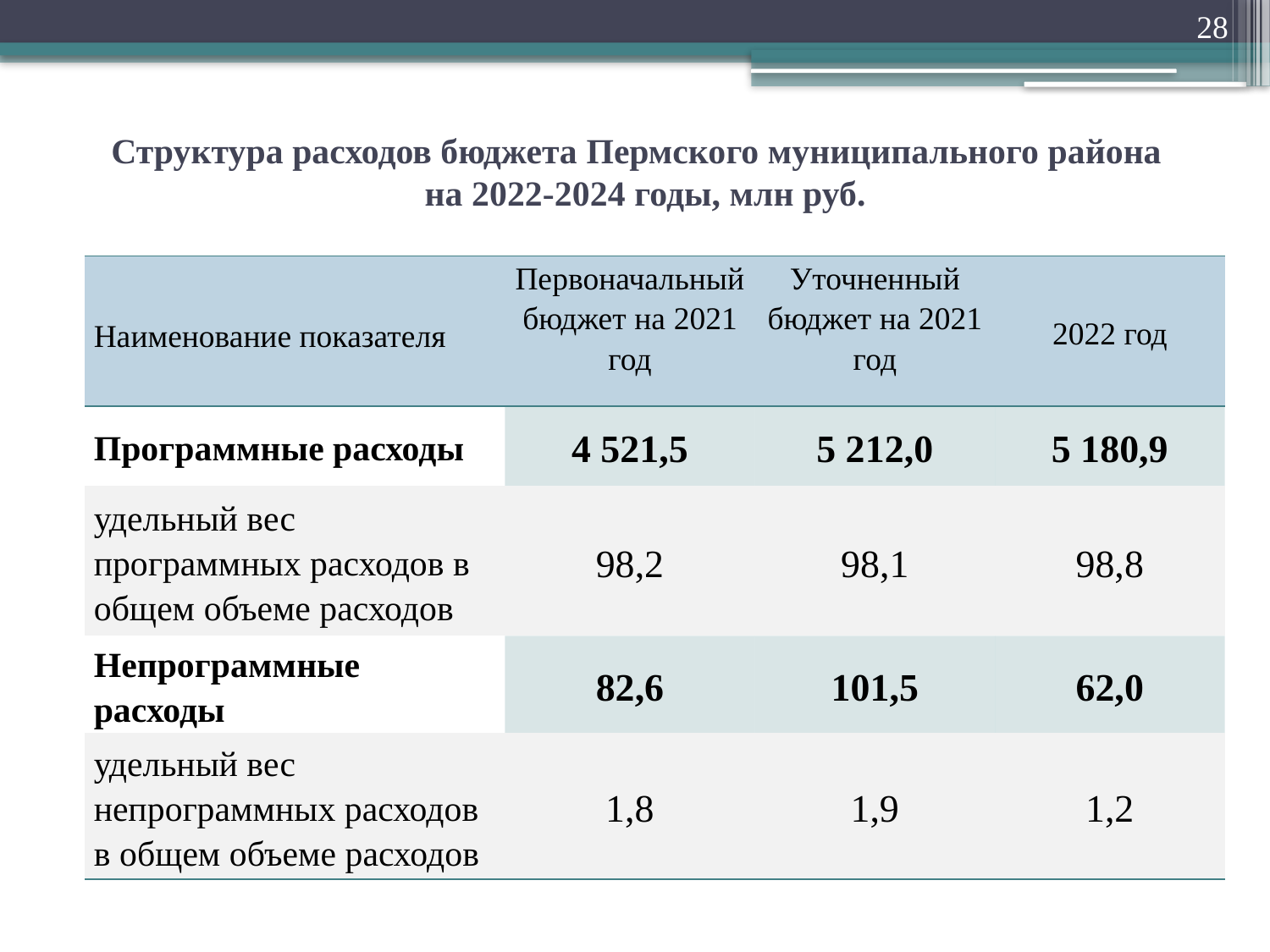

28
# Структура расходов бюджета Пермского муниципального района на 2022-2024 годы, млн руб.
| Наименование показателя | Первоначальный бюджет на 2021 год | Уточненный бюджет на 2021 год | 2022 год |
| --- | --- | --- | --- |
| Программные расходы | 4 521,5 | 5 212,0 | 5 180,9 |
| удельный вес программных расходов в общем объеме расходов | 98,2 | 98,1 | 98,8 |
| Непрограммные расходы | 82,6 | 101,5 | 62,0 |
| удельный вес непрограммных расходов в общем объеме расходов | 1,8 | 1,9 | 1,2 |